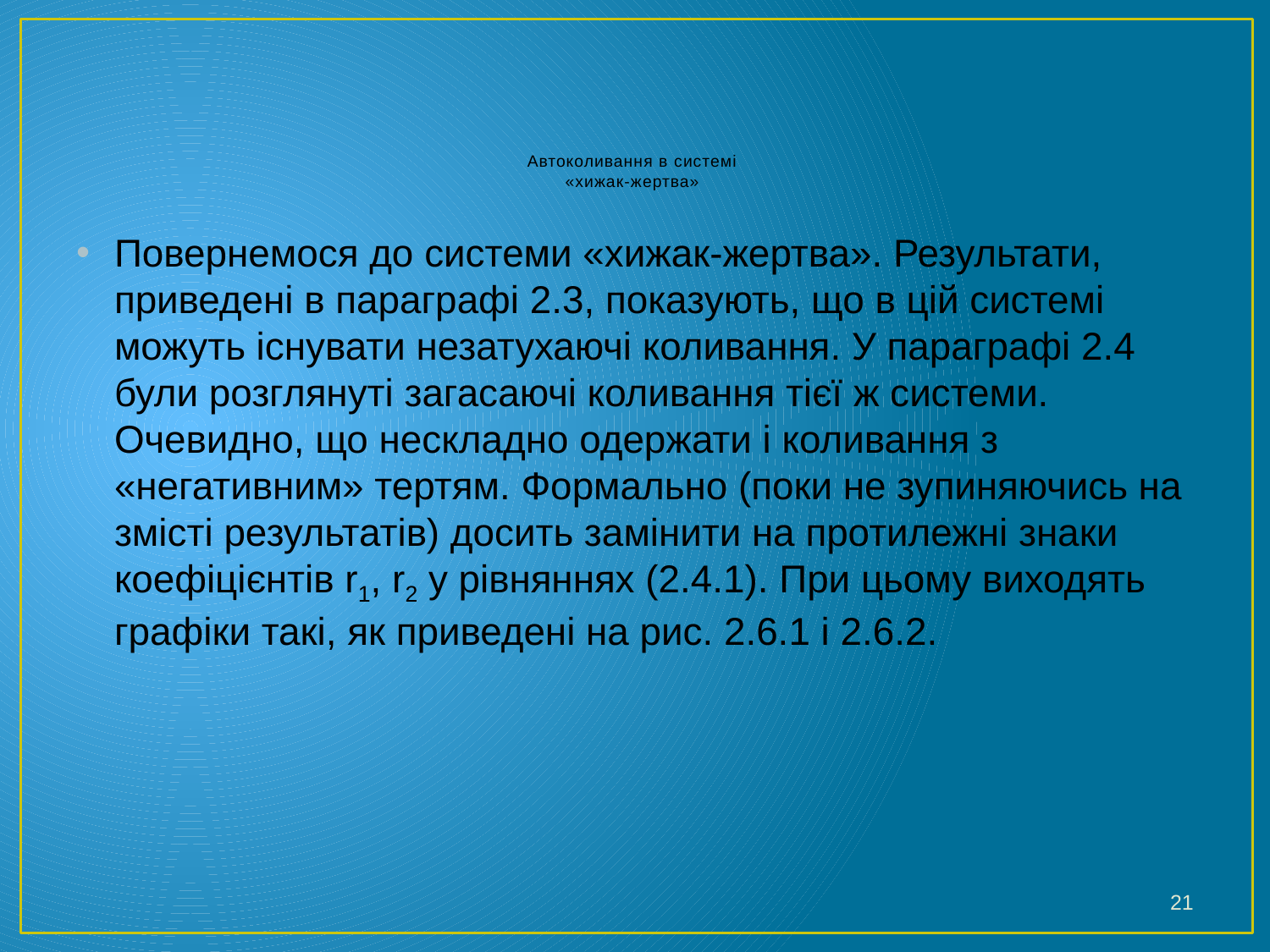

# Автоколивання в системі «хижак-жертва»
Повернемося до системи «хижак-жертва». Результати, приведені в параграфі 2.3, показують, що в цій системі можуть існувати незатухаючі коливання. У параграфі 2.4 були розглянуті загасаючі коливання тієї ж системи. Очевидно, що нескладно одержати і коливання з «негативним» тертям. Формально (поки не зупиняючись на змісті результатів) досить замінити на протилежні знаки коефіцієнтів r1, r2 у рівняннях (2.4.1). При цьому виходять графіки такі, як приведені на рис. 2.6.1 і 2.6.2.

21